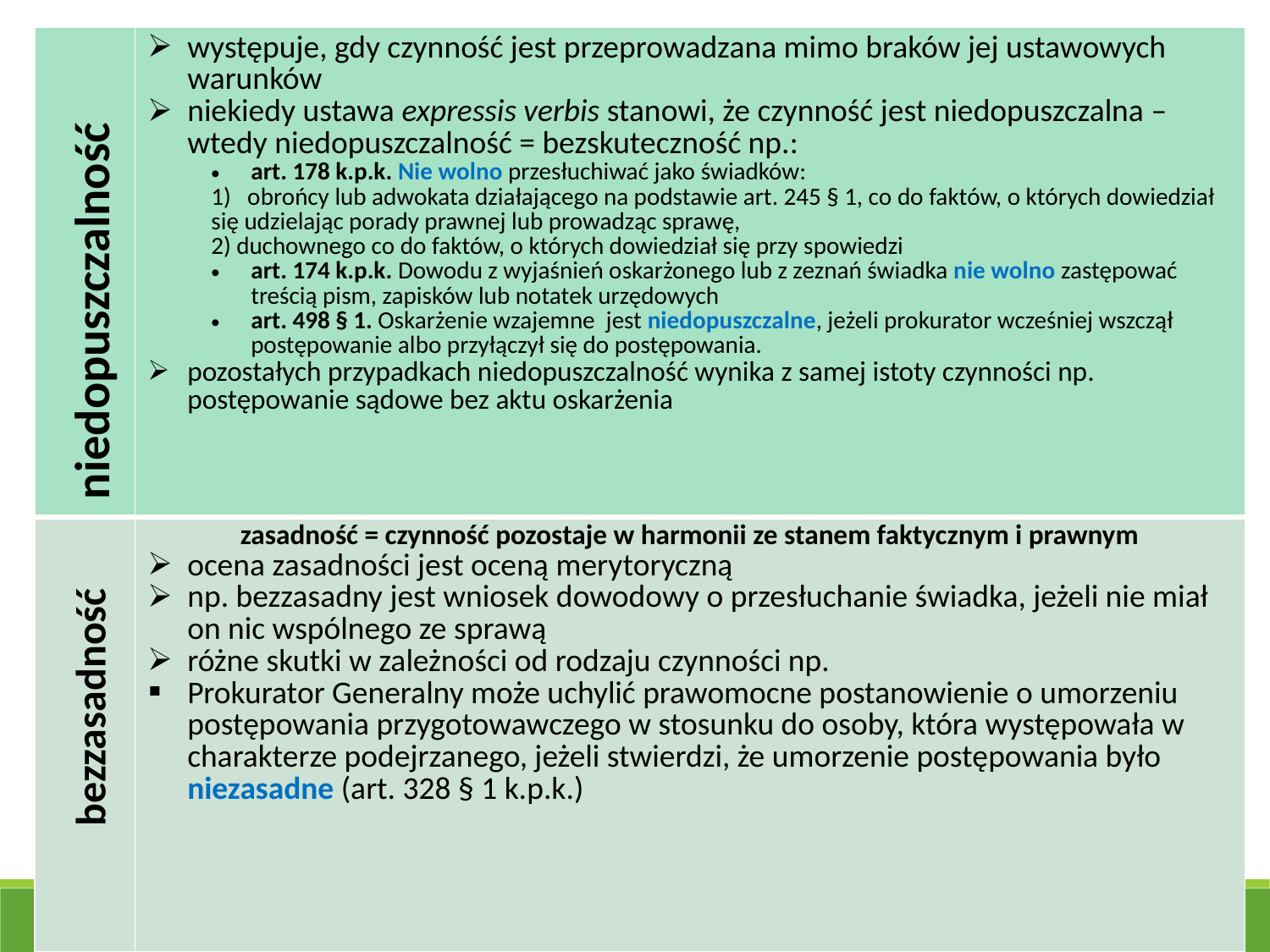

|  | występuje, gdy czynność jest przeprowadzana mimo braków jej ustawowych warunków niekiedy ustawa expressis verbis stanowi, że czynność jest niedopuszczalna – wtedy niedopuszczalność = bezskuteczność np.: art. 178 k.p.k. Nie wolno przesłuchiwać jako świadków: 1) obrońcy lub adwokata działającego na podstawie art. 245 § 1, co do faktów, o których dowiedział się udzielając porady prawnej lub prowadząc sprawę, 2) duchownego co do faktów, o których dowiedział się przy spowiedzi art. 174 k.p.k. Dowodu z wyjaśnień oskarżonego lub z zeznań świadka nie wolno zastępować treścią pism, zapisków lub notatek urzędowych art. 498 § 1. Oskarżenie wzajemne jest niedopuszczalne, jeżeli prokurator wcześniej wszczął postępowanie albo przyłączył się do postępowania. pozostałych przypadkach niedopuszczalność wynika z samej istoty czynności np. postępowanie sądowe bez aktu oskarżenia |
| --- | --- |
|  | zasadność = czynność pozostaje w harmonii ze stanem faktycznym i prawnym ocena zasadności jest oceną merytoryczną np. bezzasadny jest wniosek dowodowy o przesłuchanie świadka, jeżeli nie miał on nic wspólnego ze sprawą różne skutki w zależności od rodzaju czynności np. Prokurator Generalny może uchylić prawomocne postanowienie o umorzeniu postępowania przygotowawczego w stosunku do osoby, która występowała w charakterze podejrzanego, jeżeli stwierdzi, że umorzenie postępowania było niezasadne (art. 328 § 1 k.p.k.) |
niedopuszczalność
bezzasadność